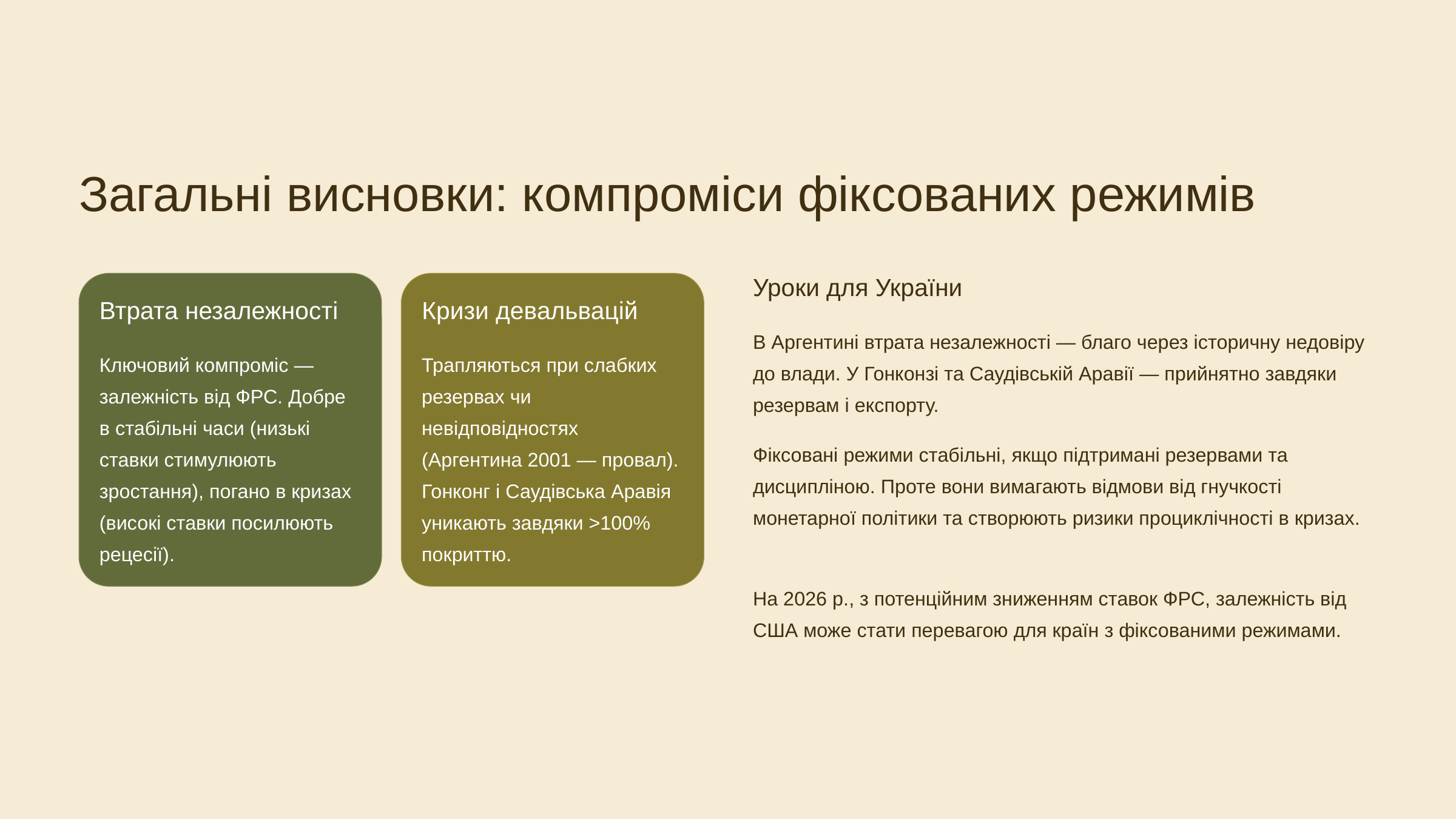

Загальні висновки: компроміси фіксованих режимів
Уроки для України

Втрата незалежності
Кризи девальвацій
В Аргентині втрата незалежності — благо через історичну недовіру до влади. У Гонконзі та Саудівській Аравії — прийнятно завдяки резервам і експорту.
Ключовий компроміс — залежність від ФРС. Добре в стабільні часи (низькі ставки стимулюють зростання), погано в кризах (високі ставки посилюють рецесії).
Трапляються при слабких резервах чи невідповідностях (Аргентина 2001 — провал). Гонконг і Саудівська Аравія уникають завдяки >100% покриттю.
Фіксовані режими стабільні, якщо підтримані резервами та дисципліною. Проте вони вимагають відмови від гнучкості монетарної політики та створюють ризики проциклічності в кризах.
На 2026 р., з потенційним зниженням ставок ФРС, залежність від США може стати перевагою для країн з фіксованими режимами.